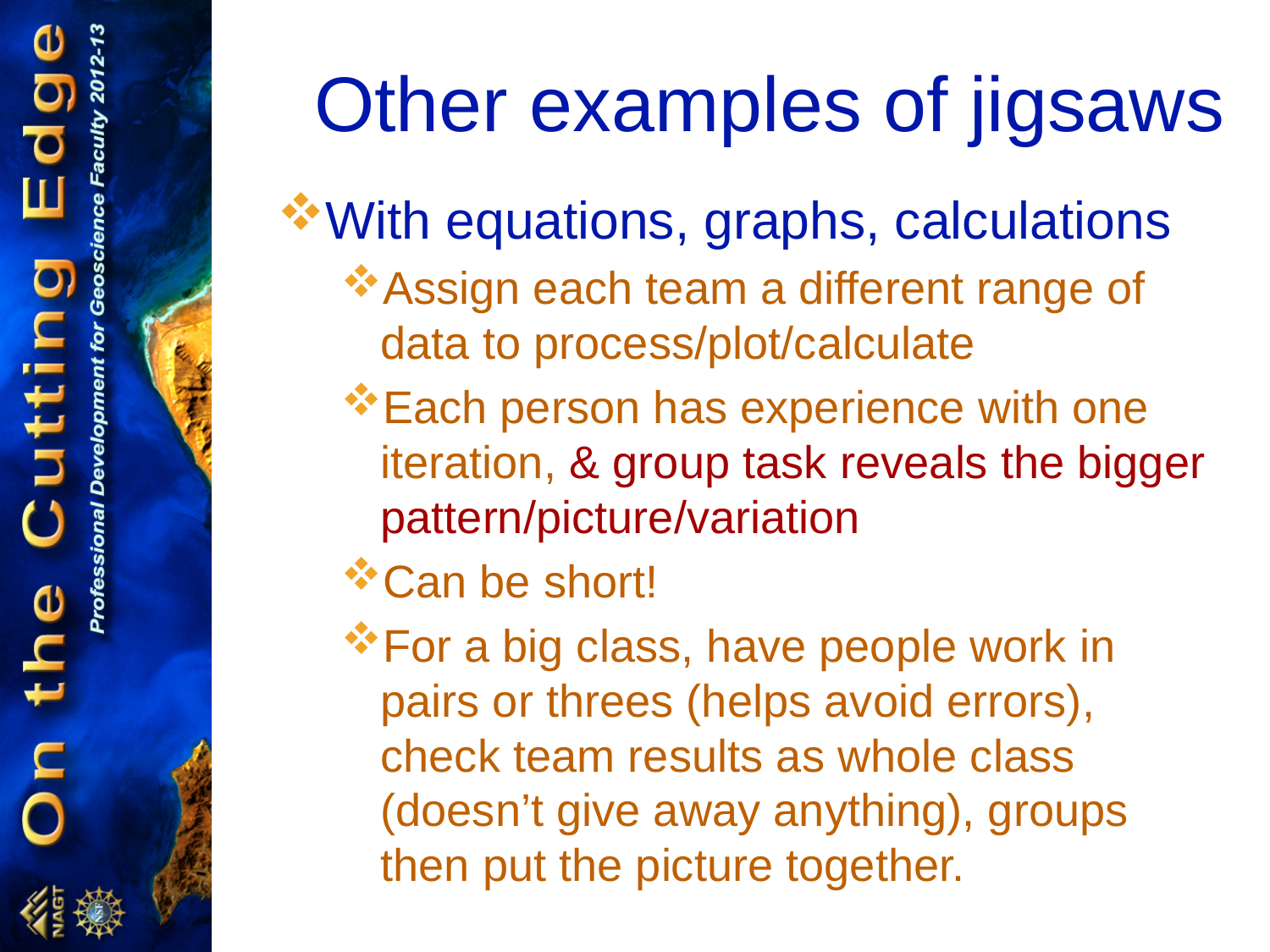

# Other examples of jigsaws
With equations, graphs, calculations
Assign each team a different range of data to process/plot/calculate
Each person has experience with one iteration, & group task reveals the bigger pattern/picture/variation
Can be short!
For a big class, have people work in pairs or threes (helps avoid errors), check team results as whole class (doesn’t give away anything), groups then put the picture together.